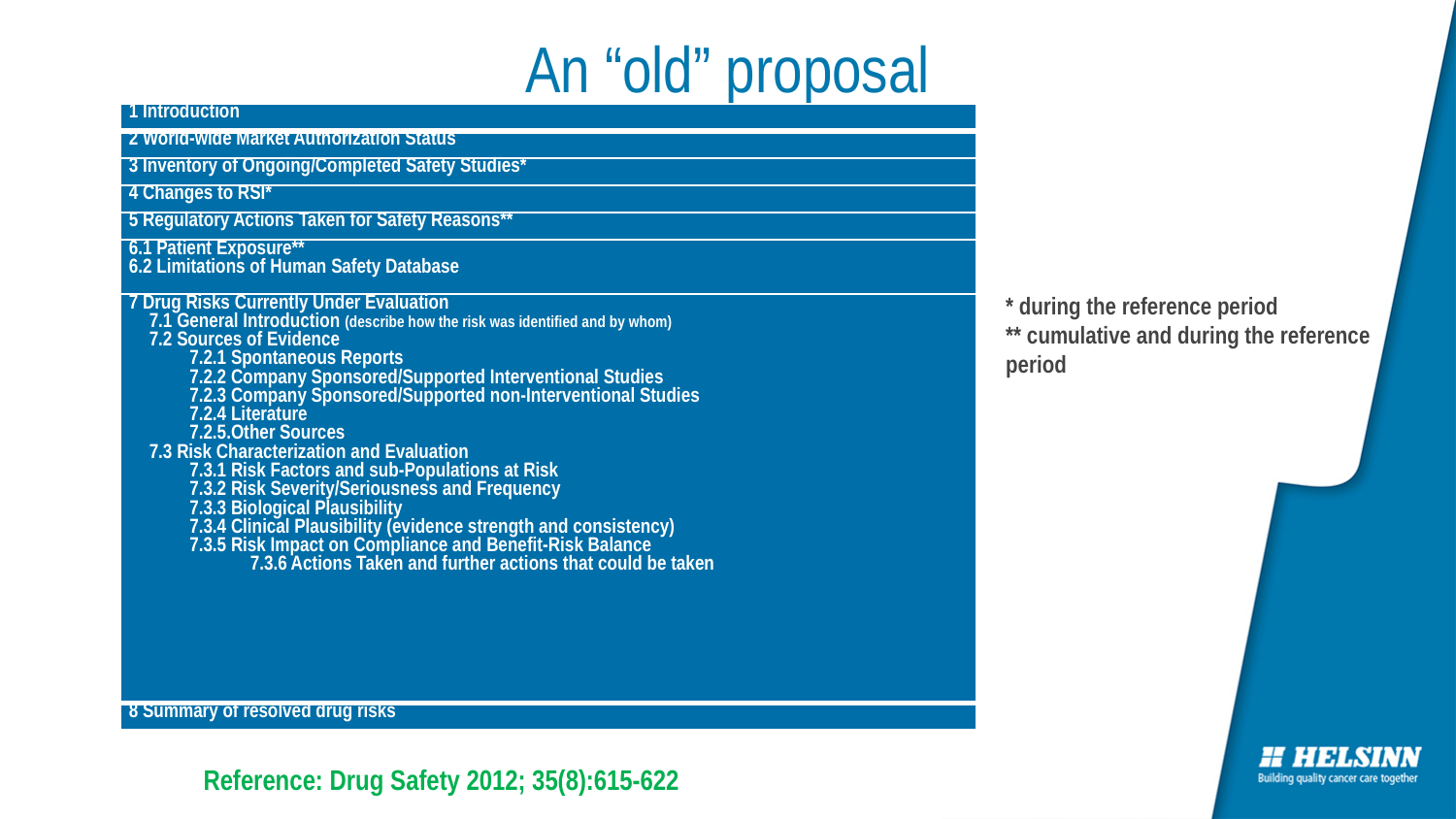

# An “old” proposal
| 1 Introduction |
| --- |
| 2 World-wide Market Authorization Status |
| 3 Inventory of Ongoing/Completed Safety Studies\* |
| 4 Changes to RSI\* |
| 5 Regulatory Actions Taken for Safety Reasons\*\* |
| 6.1 Patient Exposure\*\* 6.2 Limitations of Human Safety Database |
| 7 Drug Risks Currently Under Evaluation 7.1 General Introduction (describe how the risk was identified and by whom) 7.2 Sources of Evidence 7.2.1 Spontaneous Reports 7.2.2 Company Sponsored/Supported Interventional Studies 7.2.3 Company Sponsored/Supported non-Interventional Studies 7.2.4 Literature 7.2.5.Other Sources 7.3 Risk Characterization and Evaluation 7.3.1 Risk Factors and sub-Populations at Risk 7.3.2 Risk Severity/Seriousness and Frequency 7.3.3 Biological Plausibility 7.3.4 Clinical Plausibility (evidence strength and consistency) 7.3.5 Risk Impact on Compliance and Benefit-Risk Balance 7.3.6 Actions Taken and further actions that could be taken |
| 8 Summary of resolved drug risks |
* during the reference period
** cumulative and during the reference period
Reference: Drug Safety 2012; 35(8):615-622